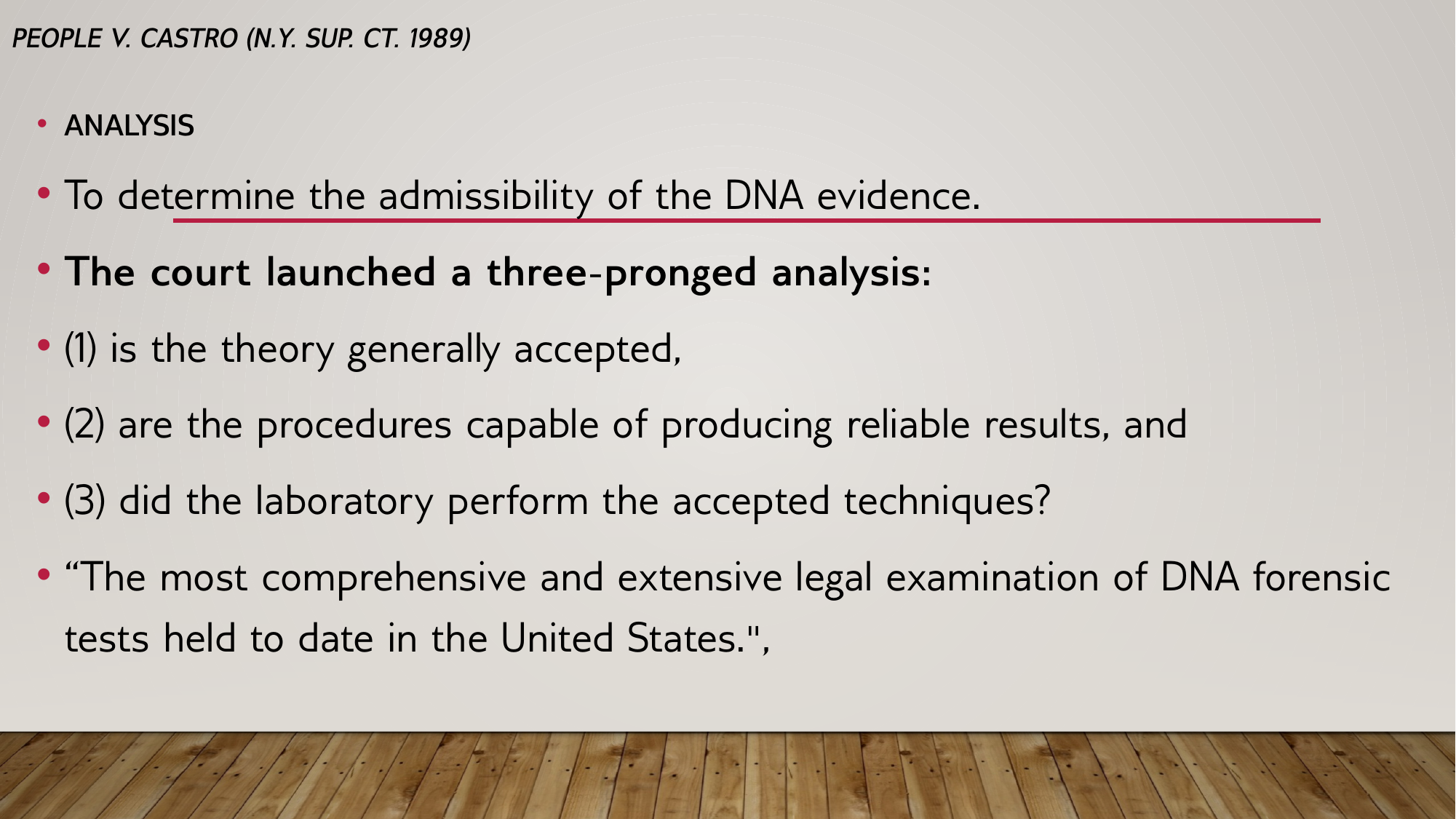

# People v. Castro (N.Y. Sup. Ct. 1989)
ANALYSIS
To determine the admissibility of the DNA evidence.
The court launched a three-pronged analysis:
(1) is the theory generally accepted,
(2) are the procedures capable of producing reliable results, and
(3) did the laboratory perform the accepted techniques?
“The most comprehensive and extensive legal examination of DNA forensic tests held to date in the United States.",